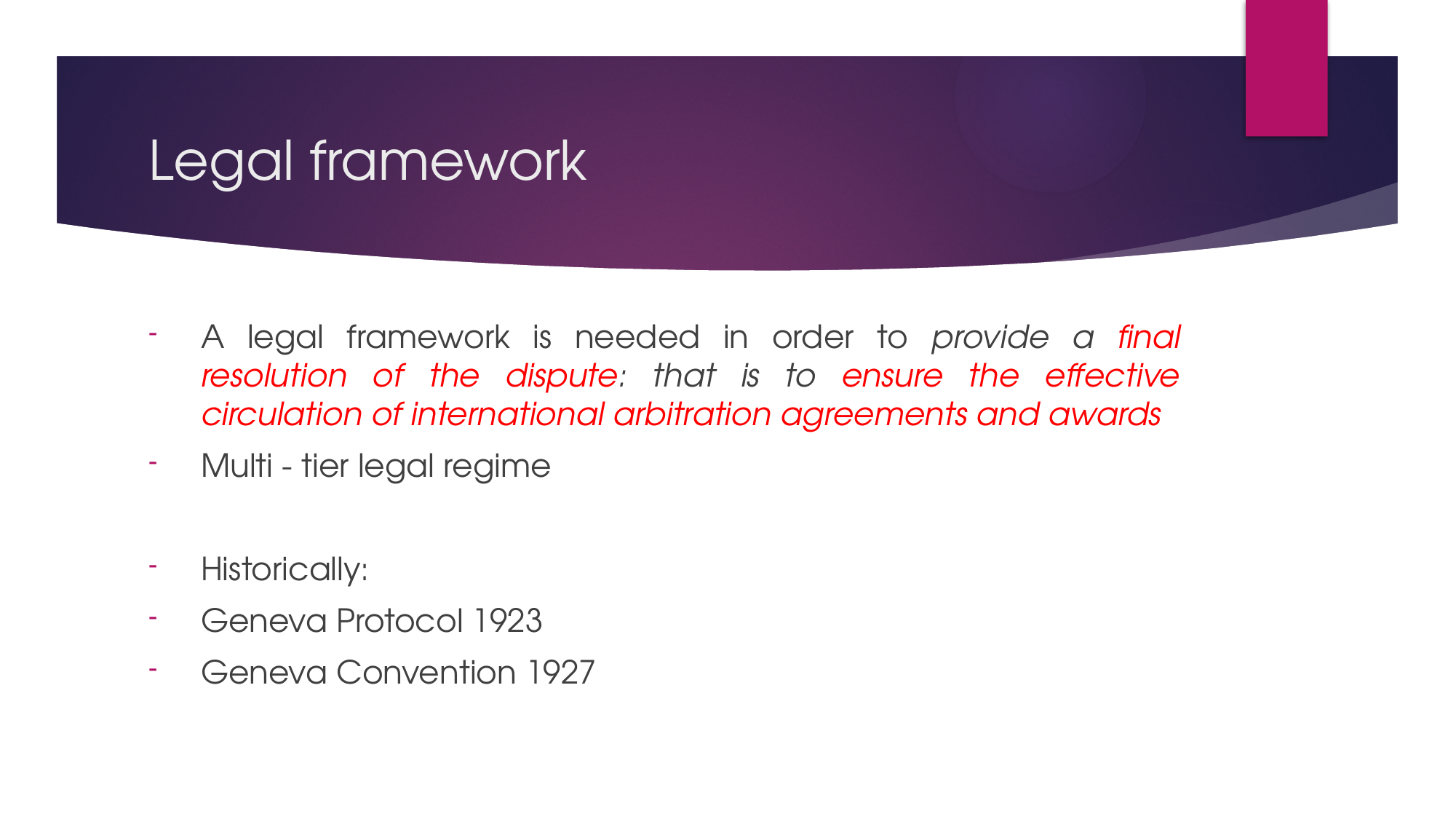

# Legal framework
A legal framework is needed in order to provide a final resolution of the dispute: that is to ensure the effective circulation of international arbitration agreements and awards
Multi - tier legal regime

Historically:
Geneva Protocol 1923
Geneva Convention 1927

22/11/17